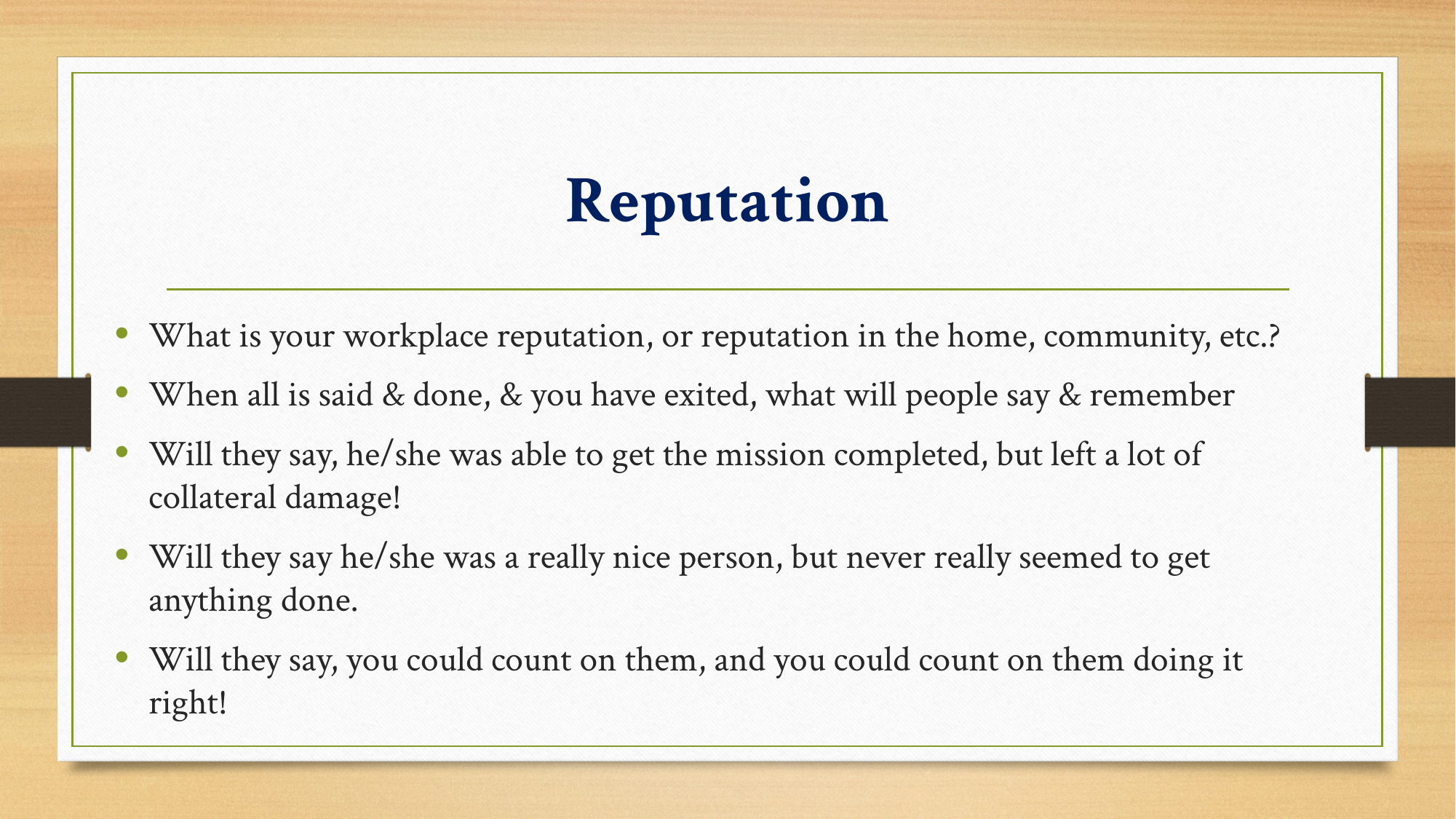

# Reputation
What is your workplace reputation, or reputation in the home, community, etc.?
When all is said & done, & you have exited, what will people say & remember
Will they say, he/she was able to get the mission completed, but left a lot of collateral damage!
Will they say he/she was a really nice person, but never really seemed to get anything done.
Will they say, you could count on them, and you could count on them doing it right!